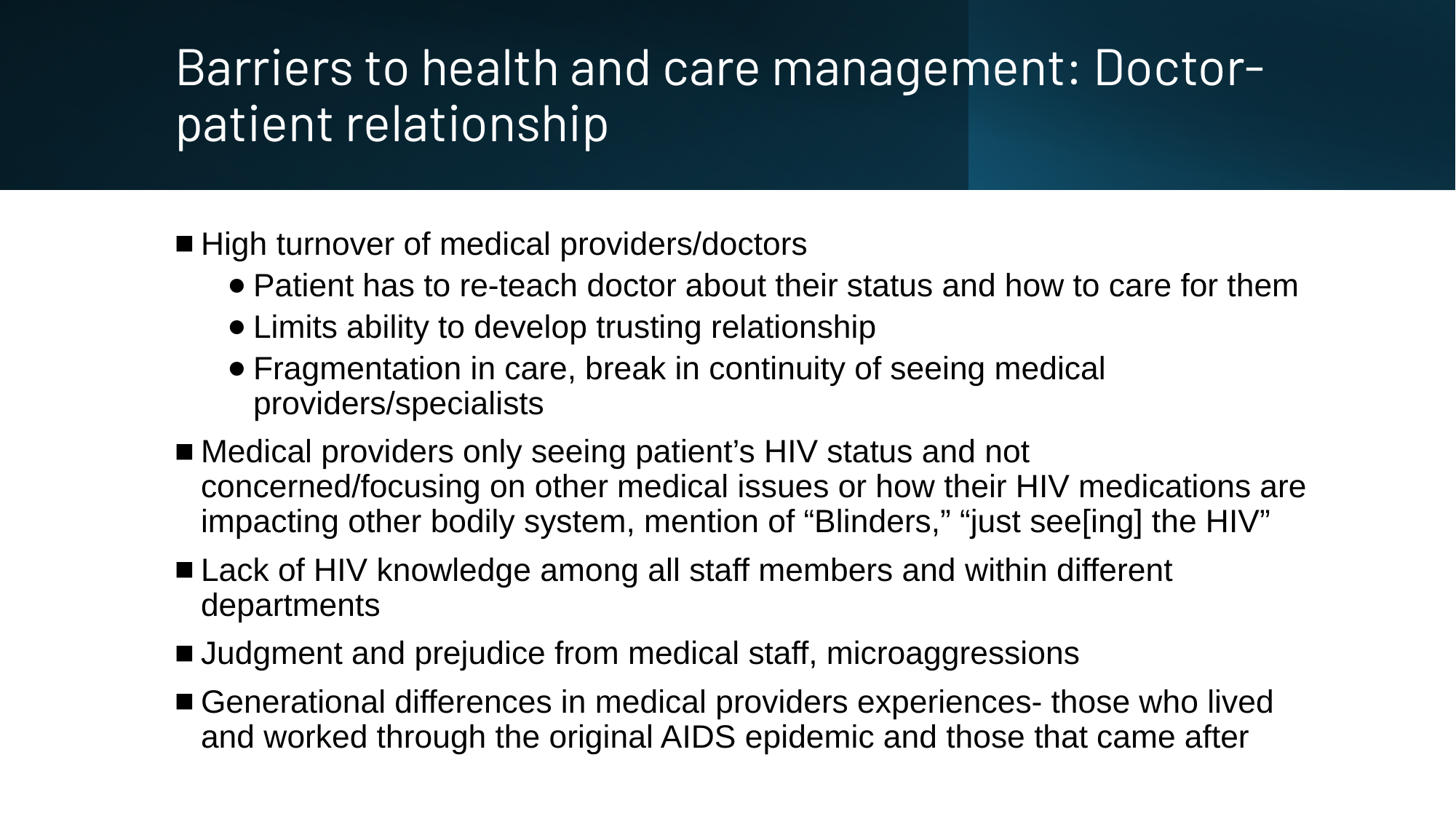

# Barriers to health and care management: Doctor-patient relationship
High turnover of medical providers/doctors
Patient has to re-teach doctor about their status and how to care for them
Limits ability to develop trusting relationship
Fragmentation in care, break in continuity of seeing medical providers/specialists
Medical providers only seeing patient’s HIV status and not concerned/focusing on other medical issues or how their HIV medications are impacting other bodily system, mention of “Blinders,” “just see[ing] the HIV”
Lack of HIV knowledge among all staff members and within different departments
Judgment and prejudice from medical staff, microaggressions
Generational differences in medical providers experiences- those who lived and worked through the original AIDS epidemic and those that came after